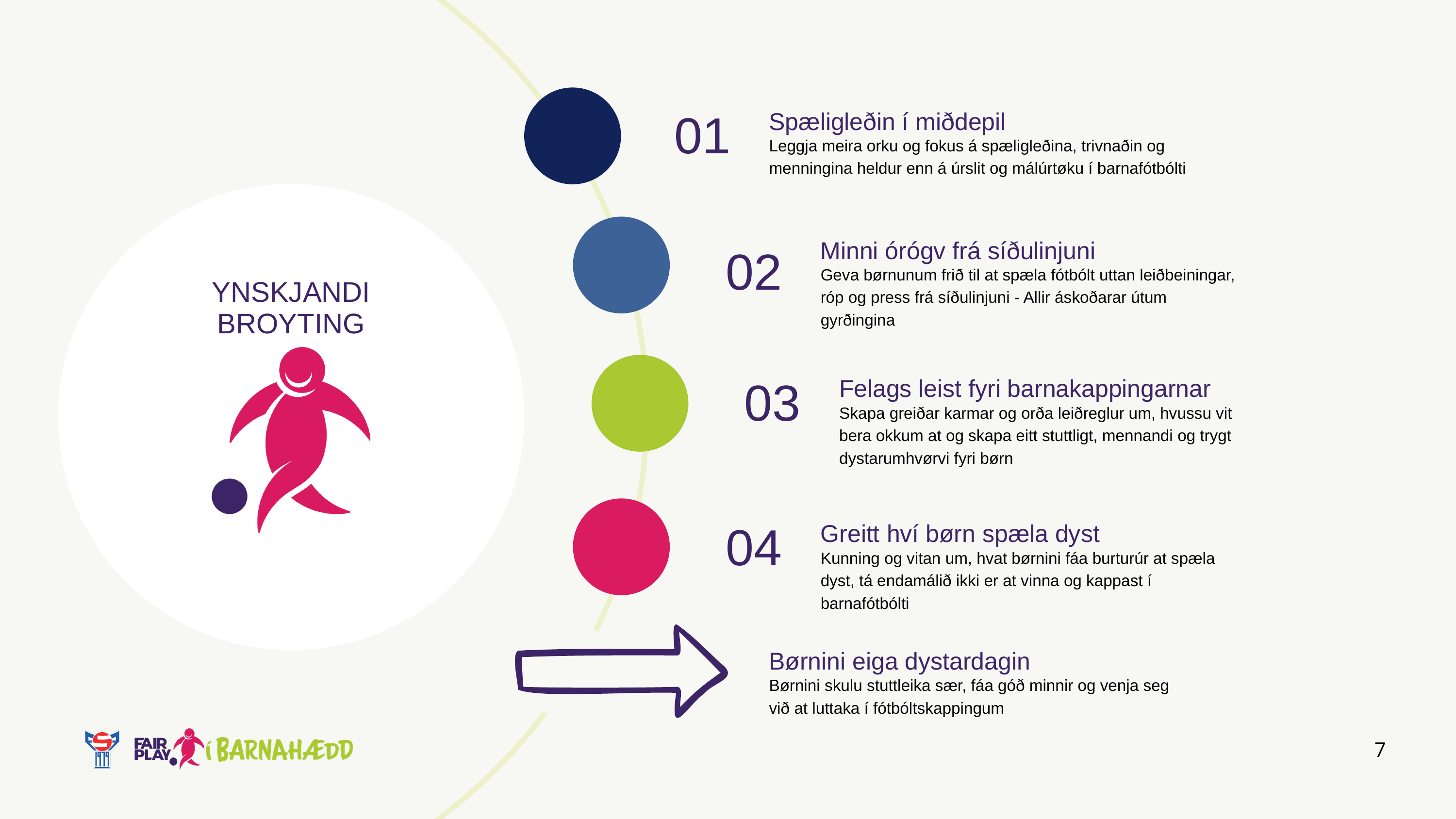

Spæligleðin í miðdepil

01
Leggja meira orku og fokus á spæligleðina, trivnaðin og menningina heldur enn á úrslit og málúrtøku í barnafótbólti

YNSKJANDI BROYTING

Minni órógv frá síðulinjuni

02
Geva børnunum frið til at spæla fótbólt uttan leiðbeiningar, róp og press frá síðulinjuni - Allir áskoðarar útum gyrðingina

Felags leist fyri barnakappingarnar
03

Skapa greiðar karmar og orða leiðreglur um, hvussu vit bera okkum at og skapa eitt stuttligt, mennandi og trygt dystarumhvørvi fyri børn

Greitt hví børn spæla dyst

04
Kunning og vitan um, hvat børnini fáa burturúr at spæla dyst, tá endamálið ikki er at vinna og kappast í barnafótbólti

Børnini eiga dystardagin

Børnini skulu stuttleika sær, fáa góð minnir og venja seg við at luttaka í fótbóltskappingum

7